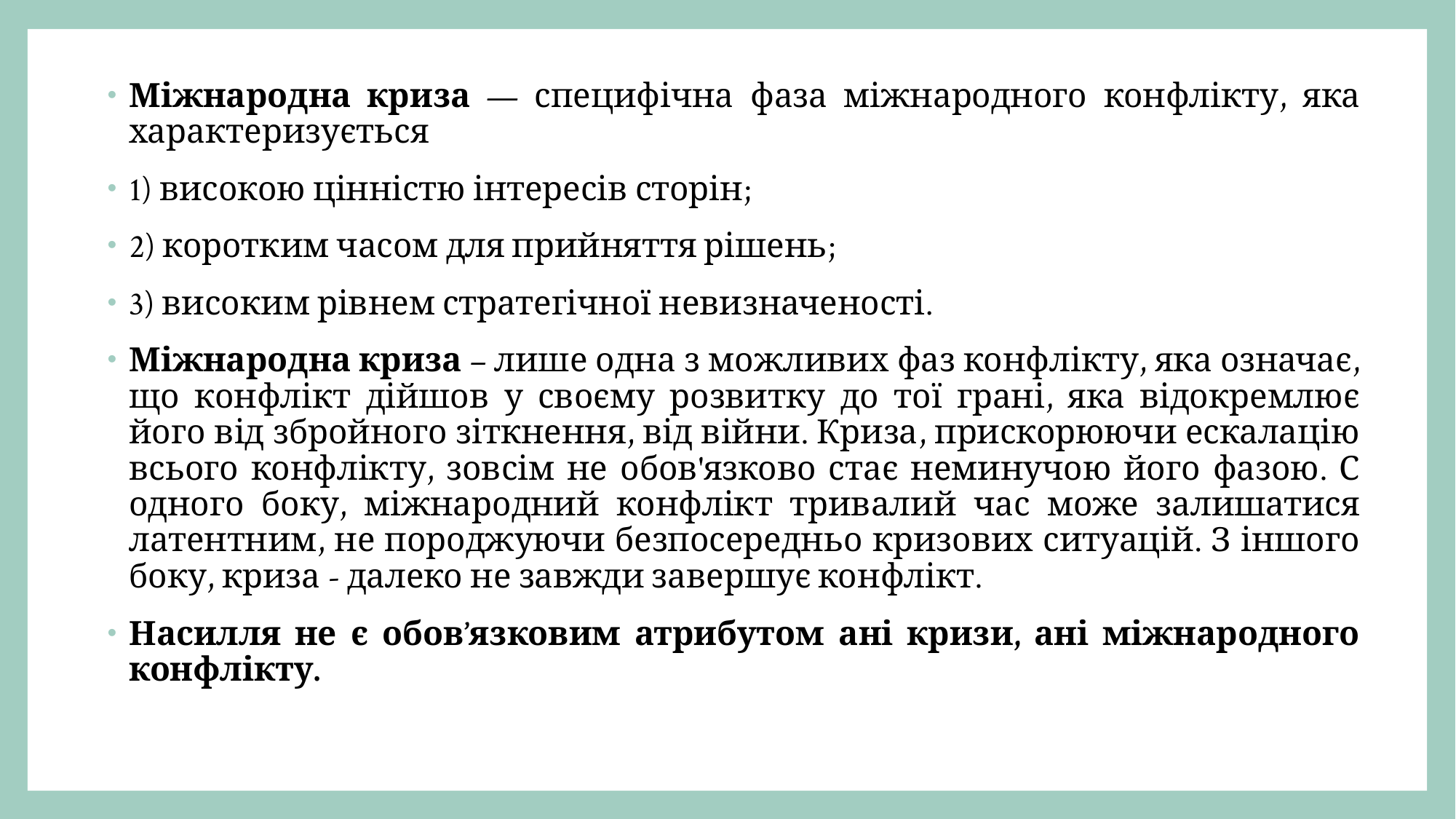

Міжнародна криза — специфічна фаза міжнародного конфлікту, яка характеризується
1) високою цінністю інтересів сторін;
2) коротким часом для прийняття рішень;
3) високим рівнем стратегічної невизначеності.
Міжнародна криза – лише одна з можливих фаз конфлікту, яка означає, що конфлікт дійшов у своєму розвитку до тої грані, яка відокремлює його від збройного зіткнення, від війни. Криза, прискорюючи ескалацію всього конфлікту, зовсім не обов'язково стає неминучою його фазою. С одного боку, міжнародний конфлікт тривалий час може залишатися латентним, не породжуючи безпосередньо кризових ситуацій. З іншого боку, криза - далеко не завжди завершує конфлікт.
Насилля не є обов’язковим атрибутом ані кризи, ані міжнародного конфлікту.